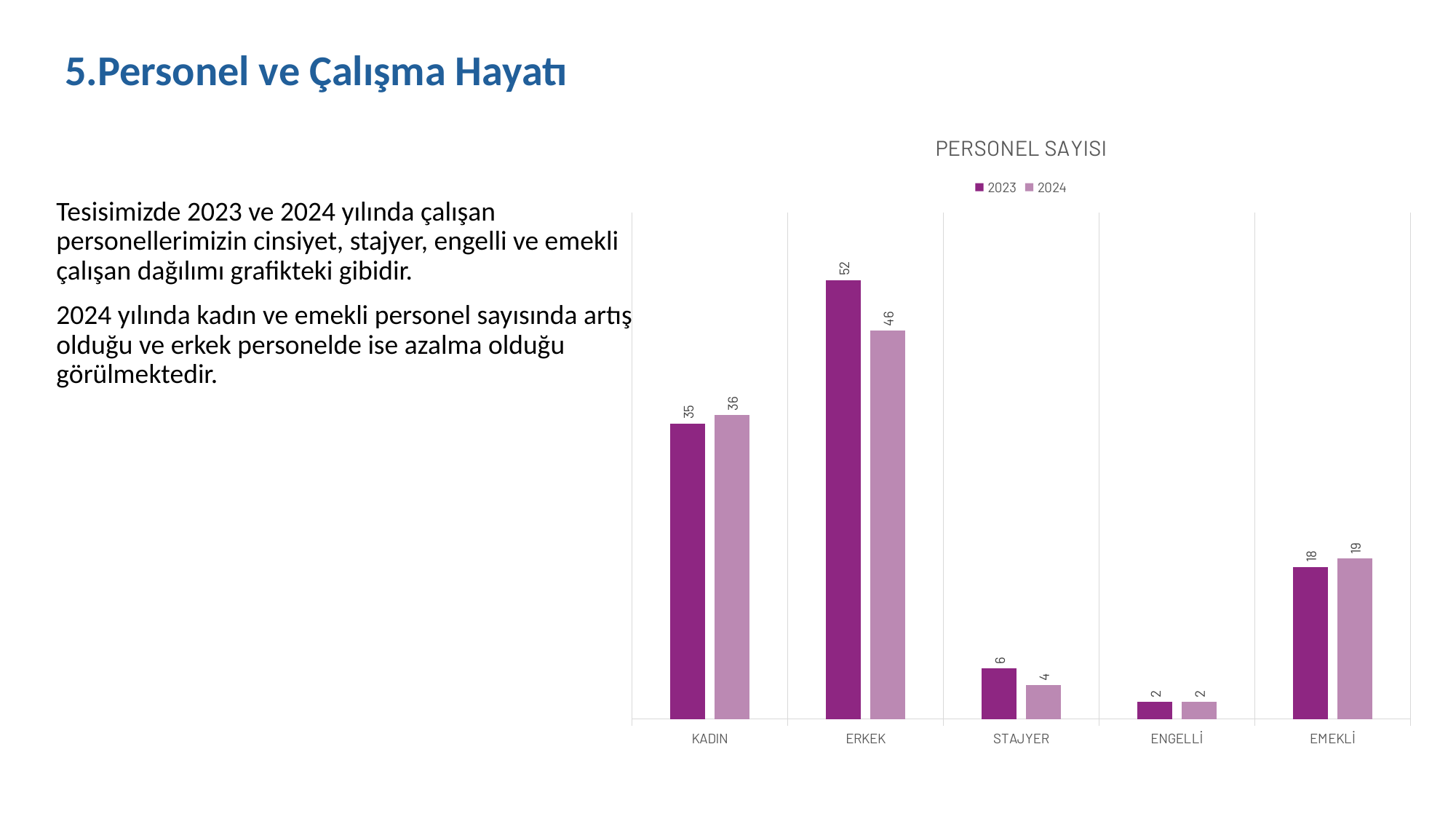

5.Personel ve Çalışma Hayatı

### Chart: PERSONEL SAYISI

| Category | 2023 | 2024 |
|---|---|---|
| KADIN | 35.0 | 36.0 |
| ERKEK | 52.0 | 46.0 |
| STAJYER | 6.0 | 4.0 |
| ENGELLİ | 2.0 | 2.0 |
| EMEKLİ | 18.0 | 19.0 |
Tesisimizde 2023 ve 2024 yılında çalışan personellerimizin cinsiyet, stajyer, engelli ve emekli çalışan dağılımı grafikteki gibidir.
2024 yılında kadın ve emekli personel sayısında artış olduğu ve erkek personelde ise azalma olduğu görülmektedir.